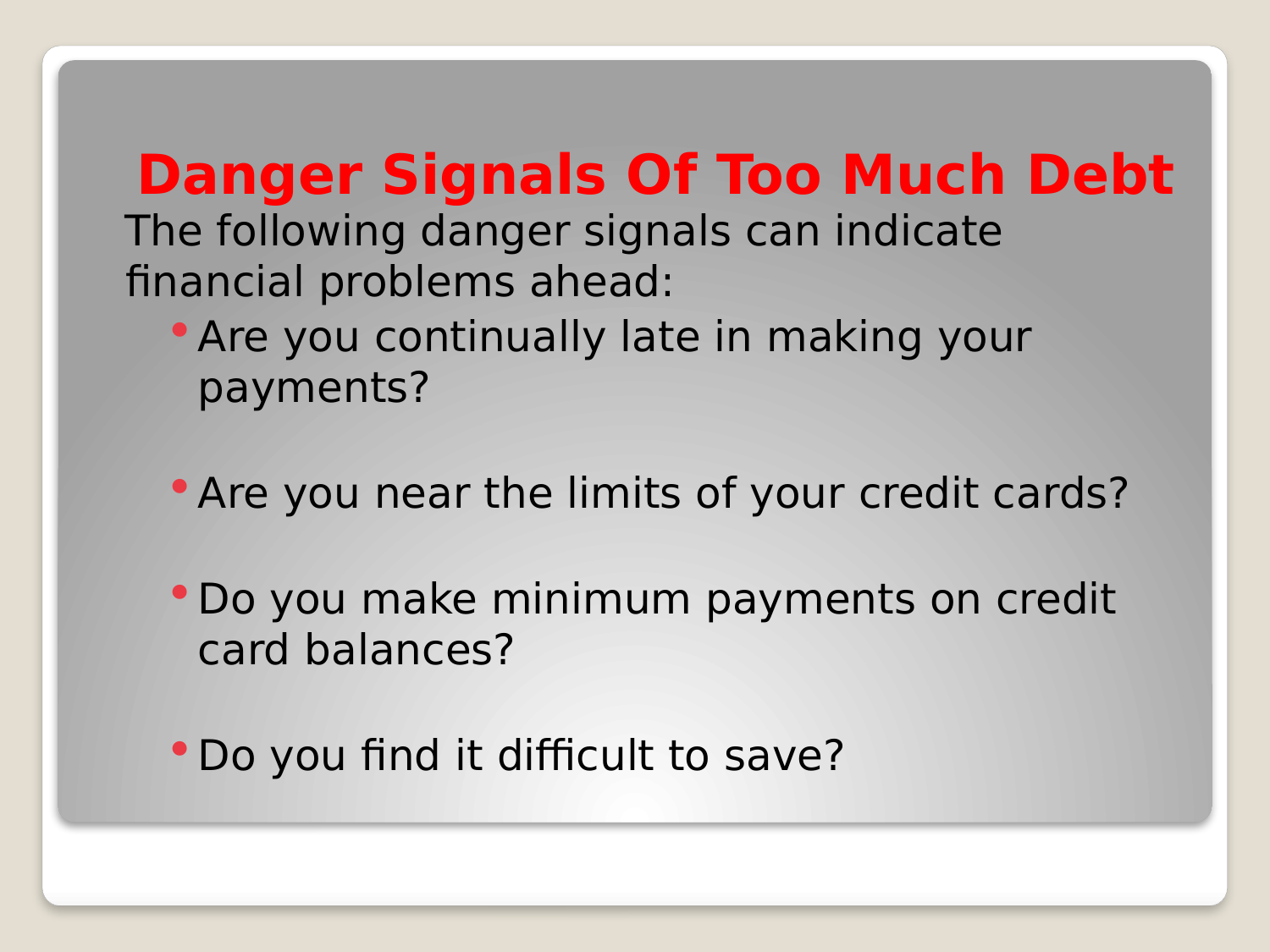

# Danger Signals Of Too Much Debt
   The following danger signals can indicate financial problems ahead:
Are you continually late in making your payments?
Are you near the limits of your credit cards?
Do you make minimum payments on credit card balances?
Do you find it difficult to save?